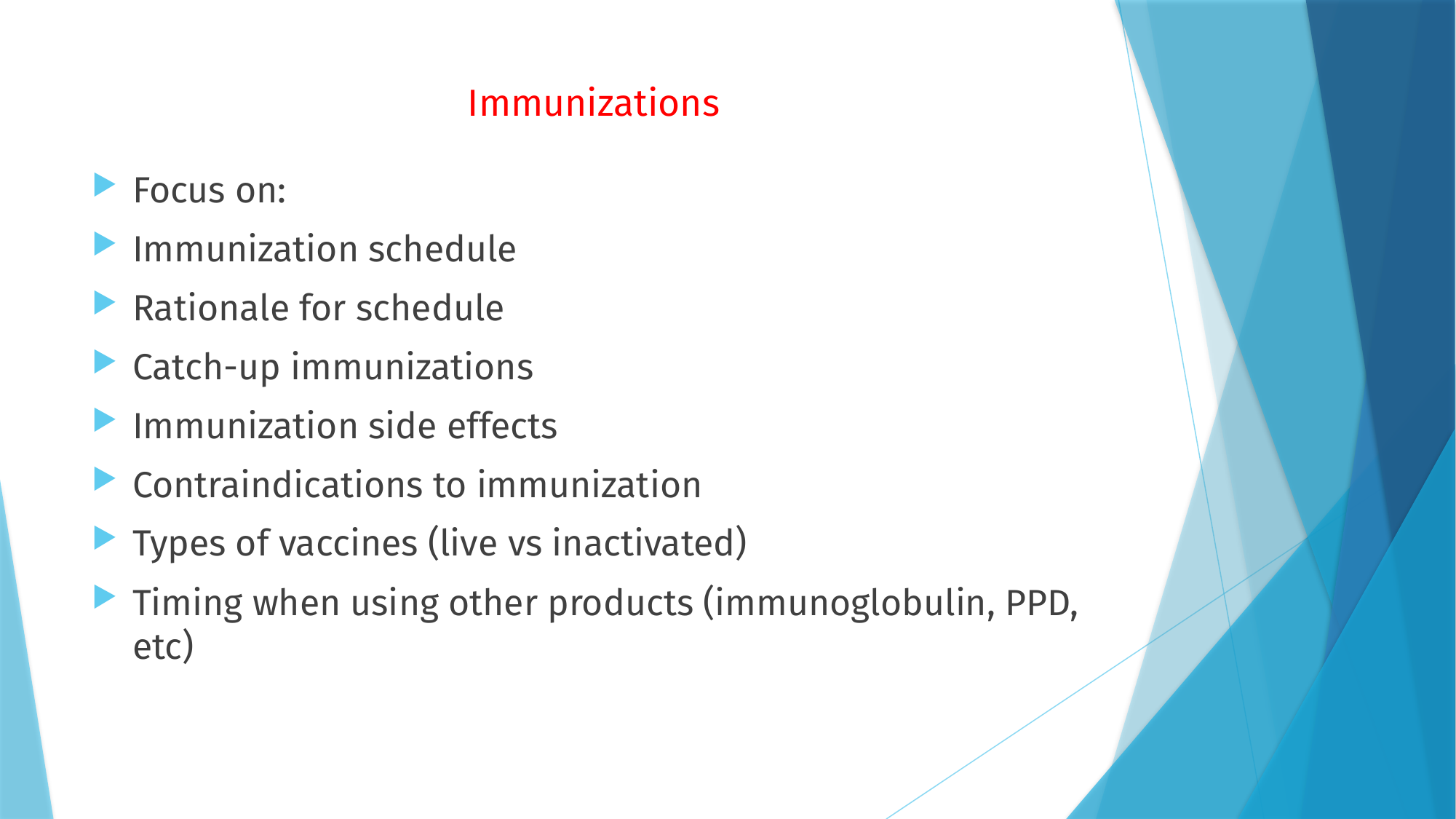

# Immunizations
Focus on:
Immunization schedule
Rationale for schedule
Catch-up immunizations
Immunization side effects
Contraindications to immunization
Types of vaccines (live vs inactivated)
Timing when using other products (immunoglobulin, PPD, etc)